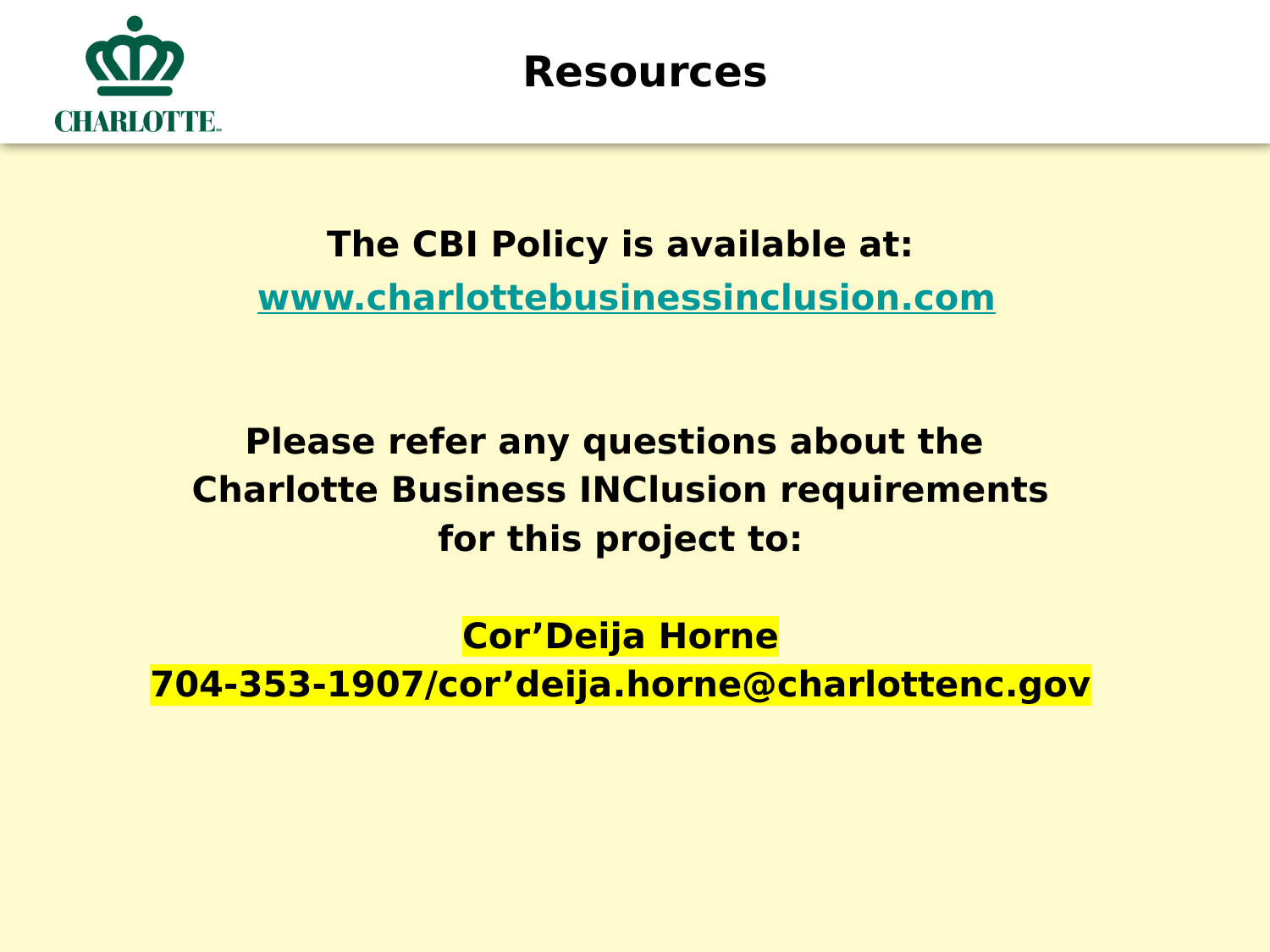

Resources

The CBI Policy is available at:
 www.charlottebusinessinclusion.com

Please refer any questions about the
Charlotte Business INClusion requirements
for this project to:

Cor’Deija Horne
704-353-1907/cor’deija.horne@charlottenc.gov